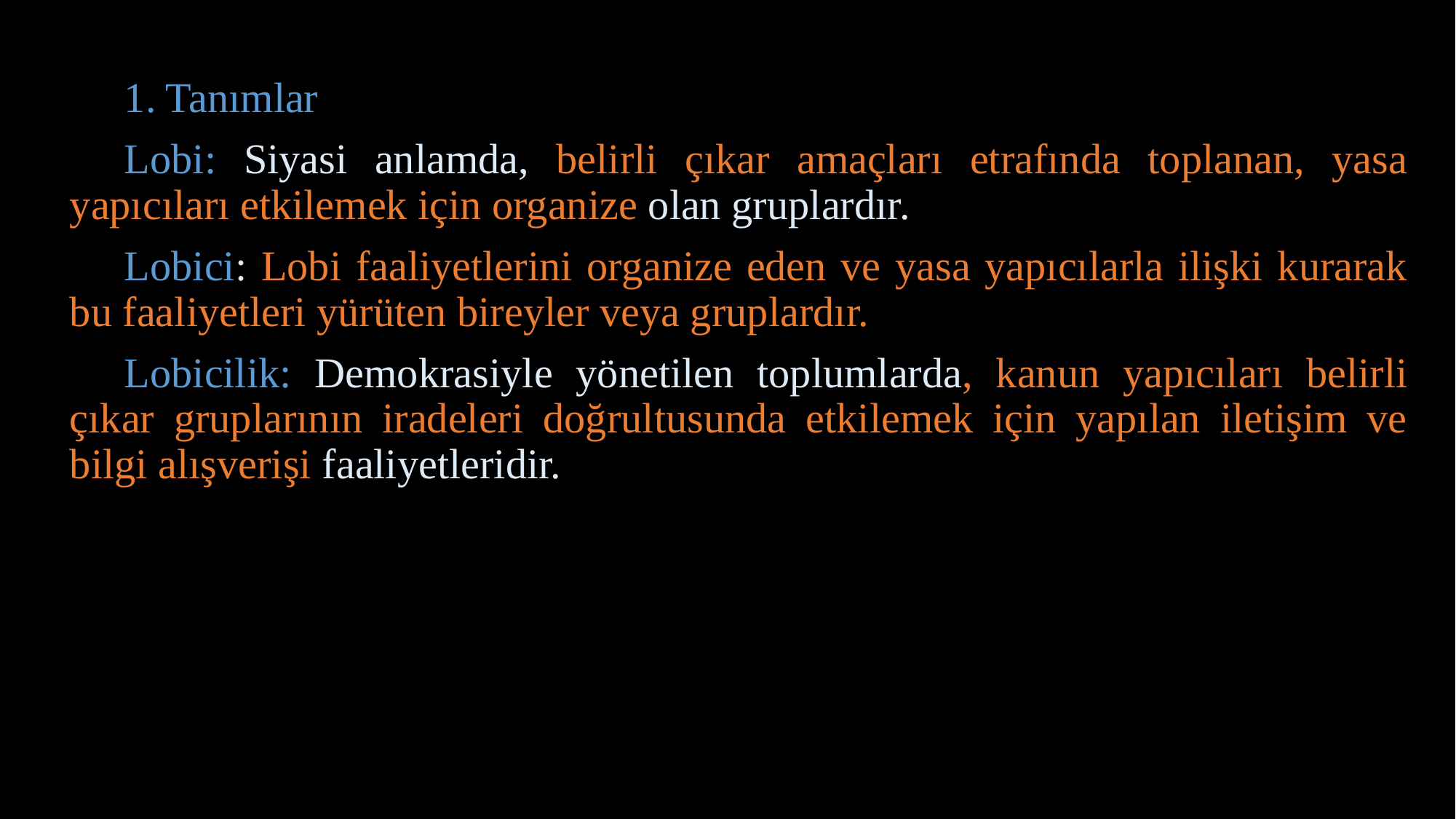

1. Tanımlar
Lobi: Siyasi anlamda, belirli çıkar amaçları etrafında toplanan, yasa yapıcıları etkilemek için organize olan gruplardır.
Lobici: Lobi faaliyetlerini organize eden ve yasa yapıcılarla ilişki kurarak bu faaliyetleri yürüten bireyler veya gruplardır.
Lobicilik: Demokrasiyle yönetilen toplumlarda, kanun yapıcıları belirli çıkar gruplarının iradeleri doğrultusunda etkilemek için yapılan iletişim ve bilgi alışverişi faaliyetleridir.